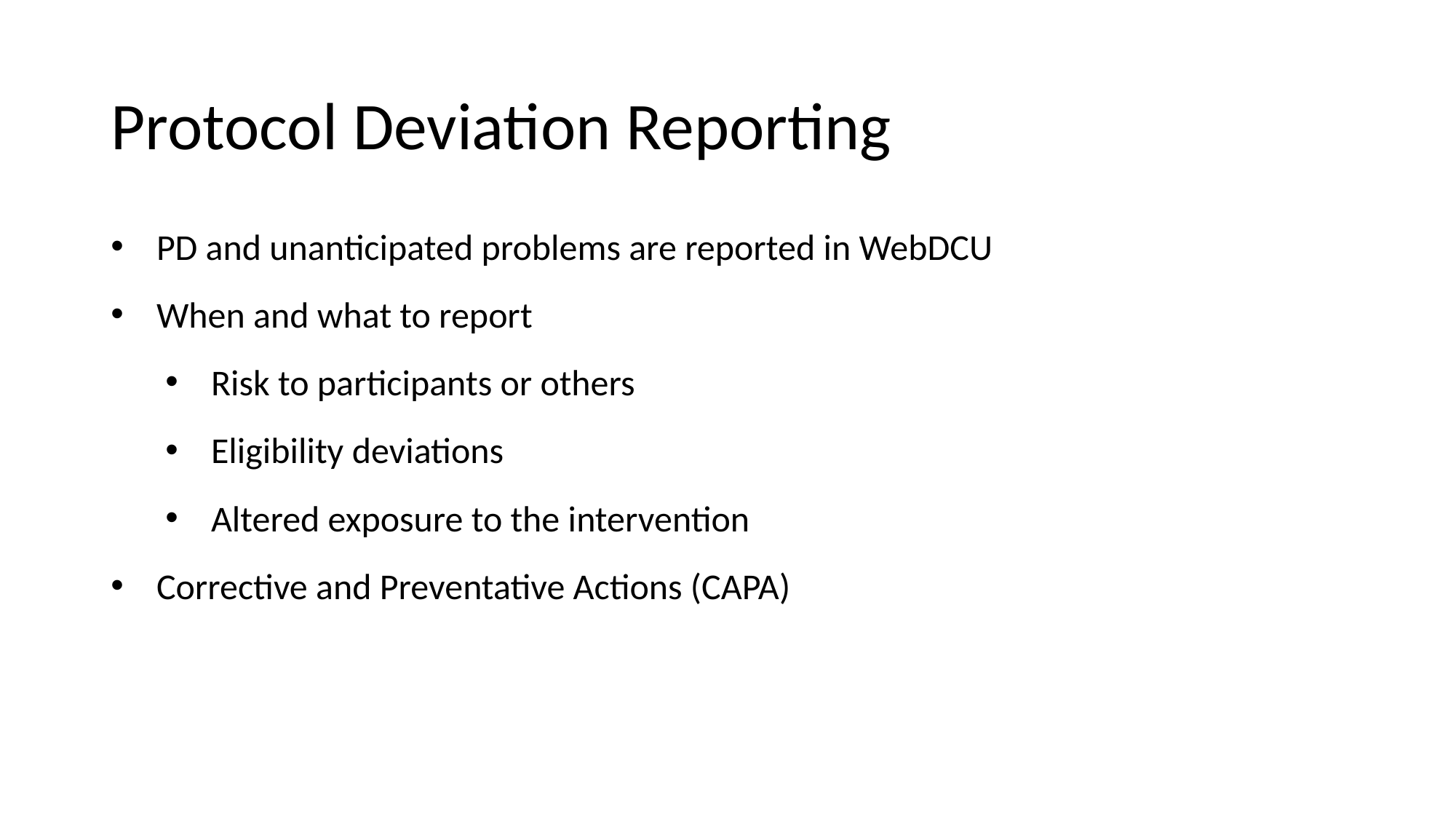

# Protocol Deviation Reporting
PD and unanticipated problems are reported in WebDCU
When and what to report
Risk to participants or others
Eligibility deviations
Altered exposure to the intervention
Corrective and Preventative Actions (CAPA)